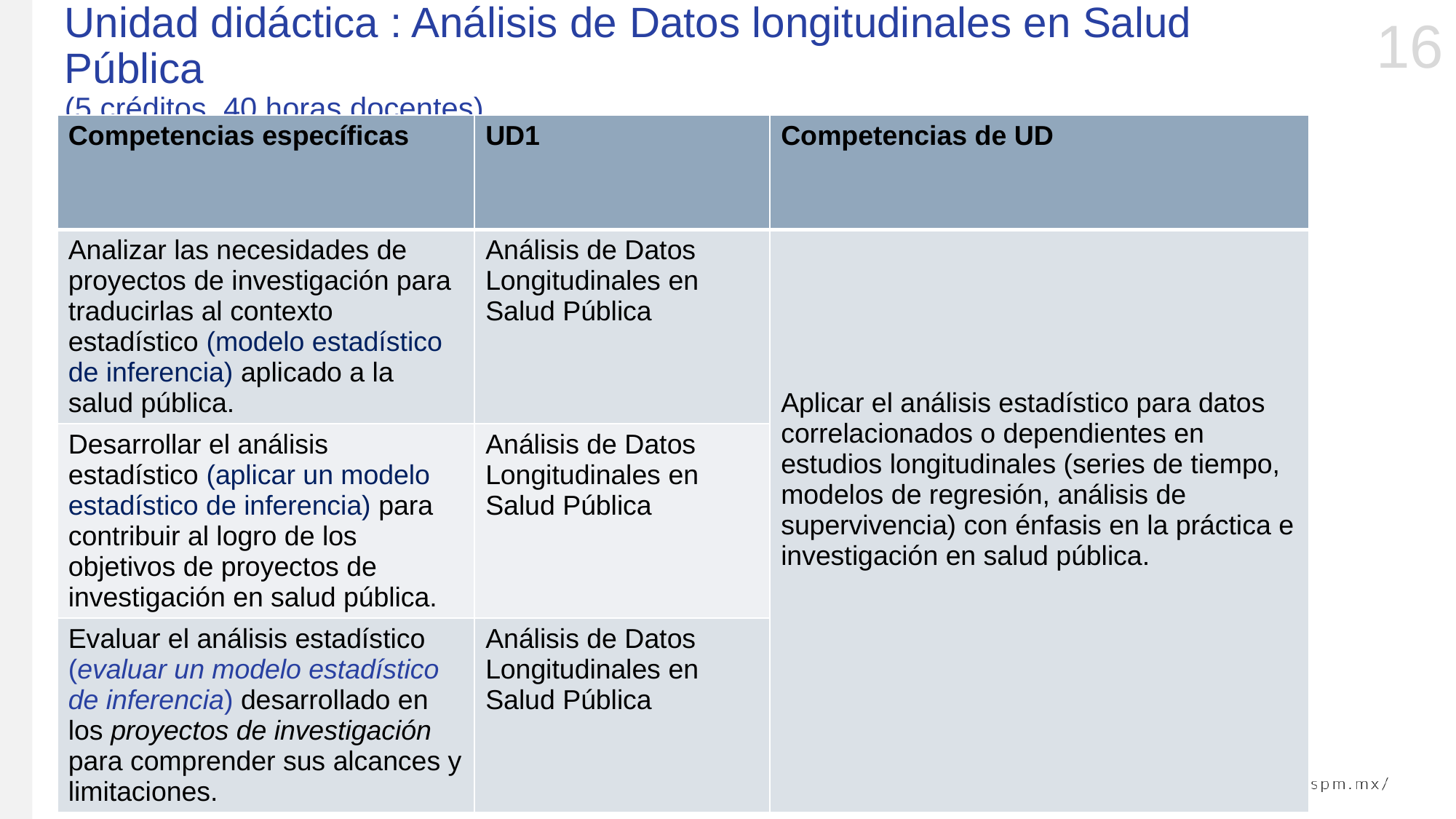

# Unidad didáctica : Análisis de Datos longitudinales en Salud Pública (5 créditos, 40 horas docentes)
| Competencias específicas | UD1 | Competencias de UD |
| --- | --- | --- |
| Analizar las necesidades de proyectos de investigación para traducirlas al contexto estadístico (modelo estadístico de inferencia) aplicado a la salud pública. | Análisis de Datos Longitudinales en Salud Pública | Aplicar el análisis estadístico para datos correlacionados o dependientes en estudios longitudinales (series de tiempo, modelos de regresión, análisis de supervivencia) con énfasis en la práctica e investigación en salud pública. |
| Desarrollar el análisis estadístico (aplicar un modelo estadístico de inferencia) para contribuir al logro de los objetivos de proyectos de investigación en salud pública. | Análisis de Datos Longitudinales en Salud Pública |  |
| Evaluar el análisis estadístico (evaluar un modelo estadístico de inferencia) desarrollado en los proyectos de investigación para comprender sus alcances y limitaciones. | Análisis de Datos Longitudinales en Salud Pública |  |